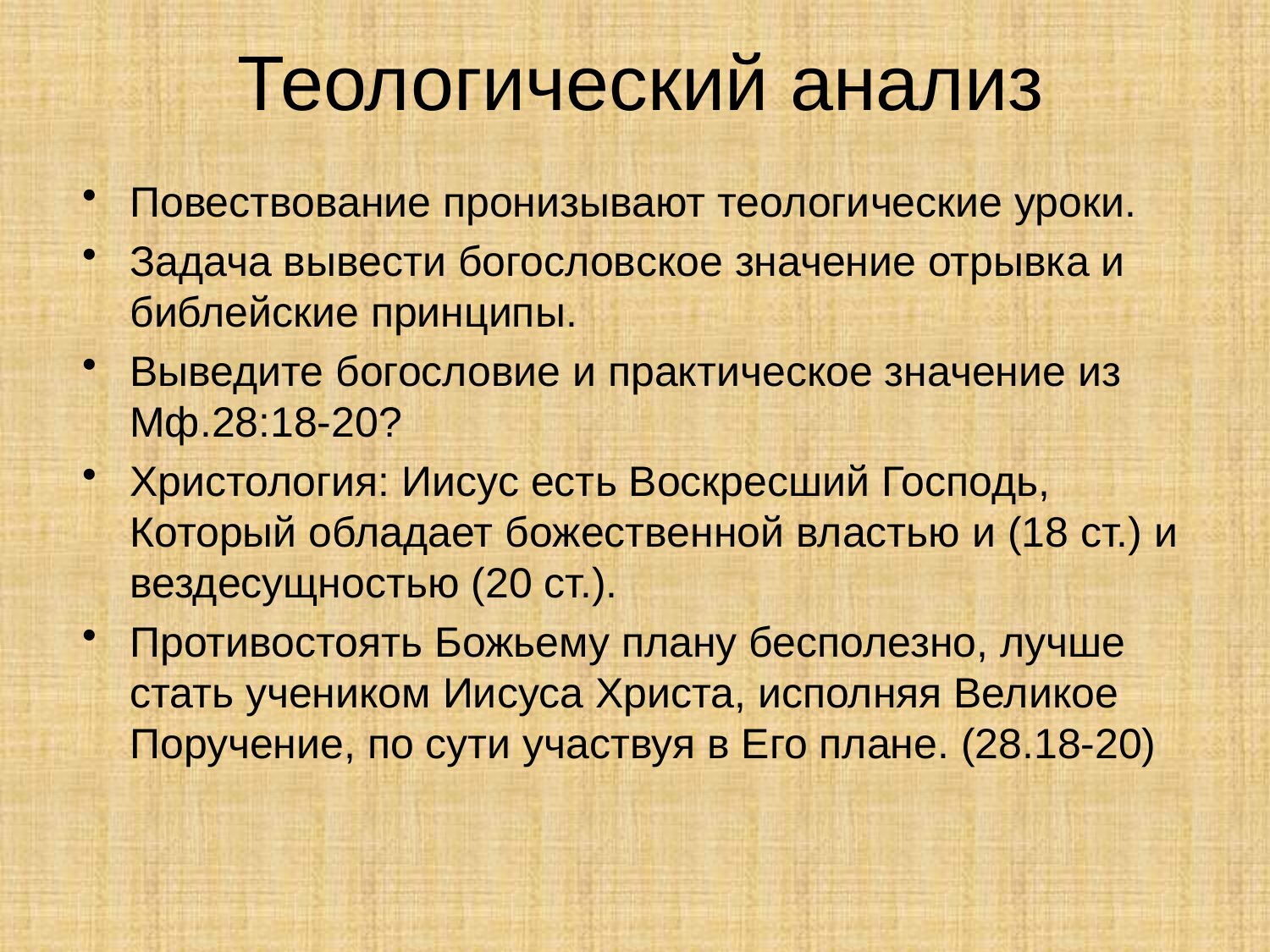

# Теологический анализ
Повествование пронизывают теологические уроки.
Задача вывести богословское значение отрывка и библейские принципы.
Выведите богословие и практическое значение из Мф.28:18-20?
Христология: Иисус есть Воскресший Господь, Который обладает божественной властью и (18 ст.) и вездесущностью (20 ст.).
Противостоять Божьему плану бесполезно, лучше стать учеником Иисуса Христа, исполняя Великое Поручение, по сути участвуя в Его плане. (28.18-20)